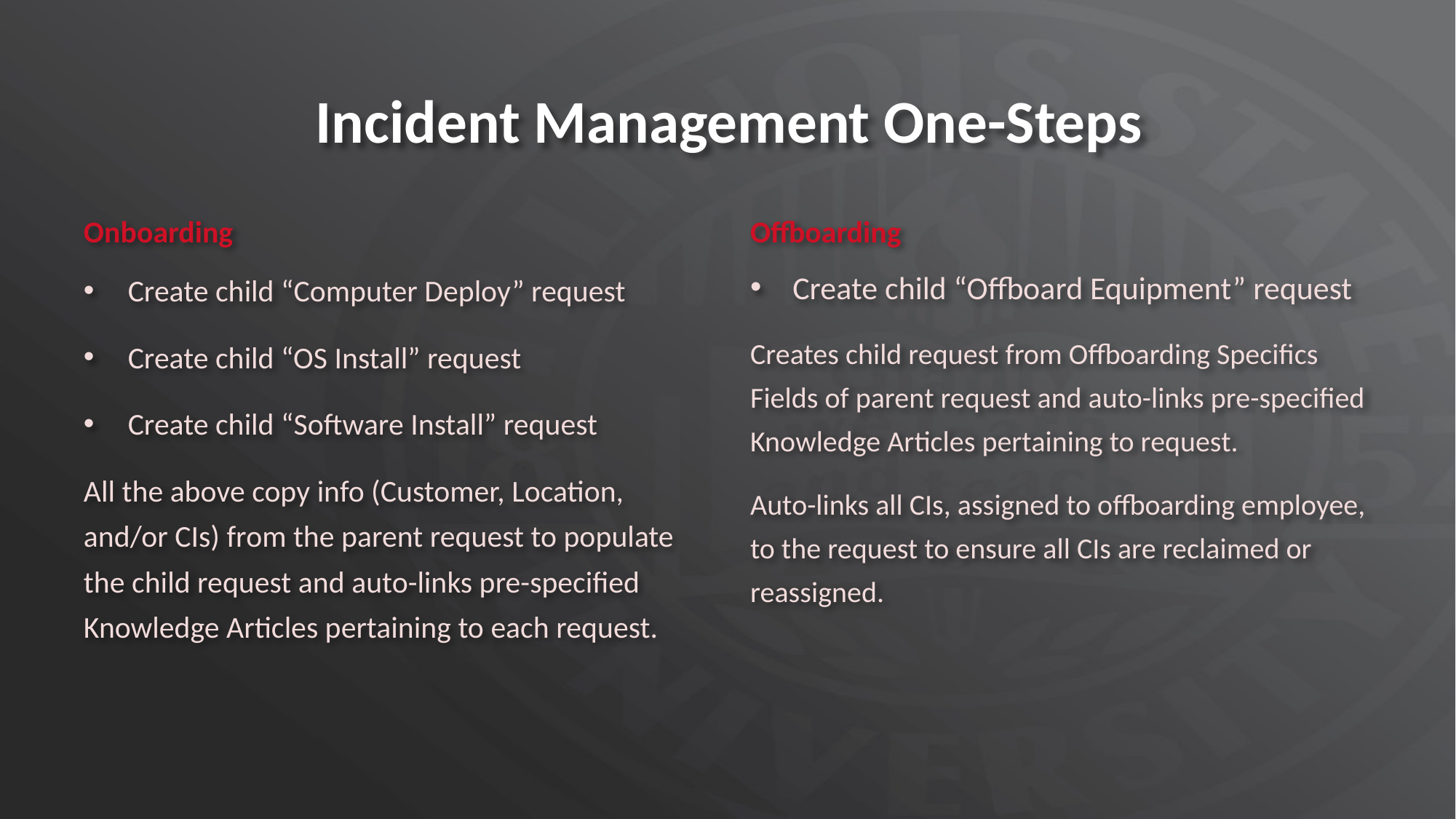

# Incident Management One-Steps
Onboarding
Offboarding
Create child “Computer Deploy” request
Create child “OS Install” request
Create child “Software Install” request
All the above copy info (Customer, Location, and/or CIs) from the parent request to populate the child request and auto-links pre-specified Knowledge Articles pertaining to each request.

Create child “Offboard Equipment” request
Creates child request from Offboarding Specifics Fields of parent request and auto-links pre-specified Knowledge Articles pertaining to request.
Auto-links all CIs, assigned to offboarding employee, to the request to ensure all CIs are reclaimed or reassigned.